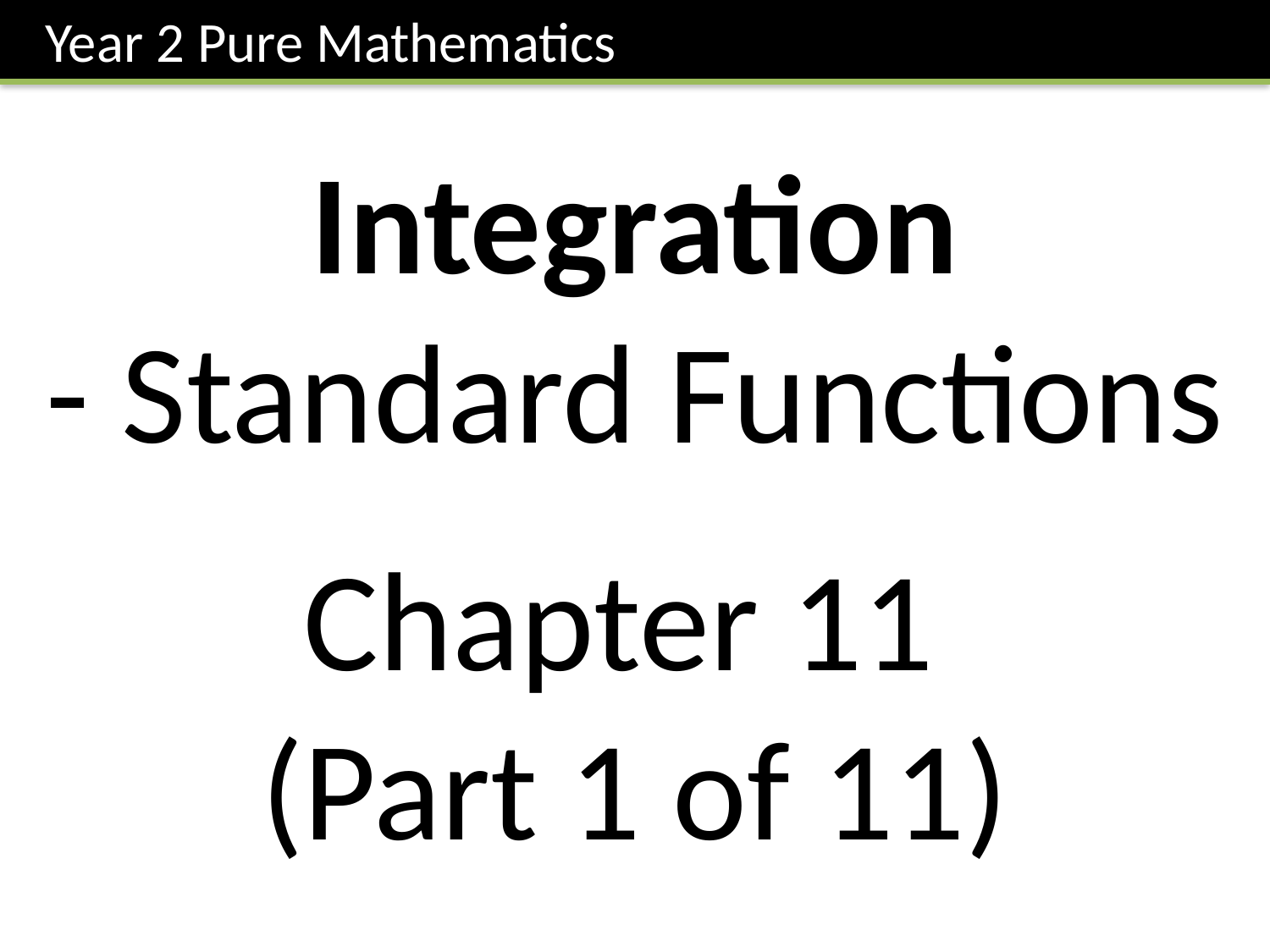

Year 2 Pure Mathematics
Integration
- Standard Functions

Chapter 11
(Part 1 of 11)